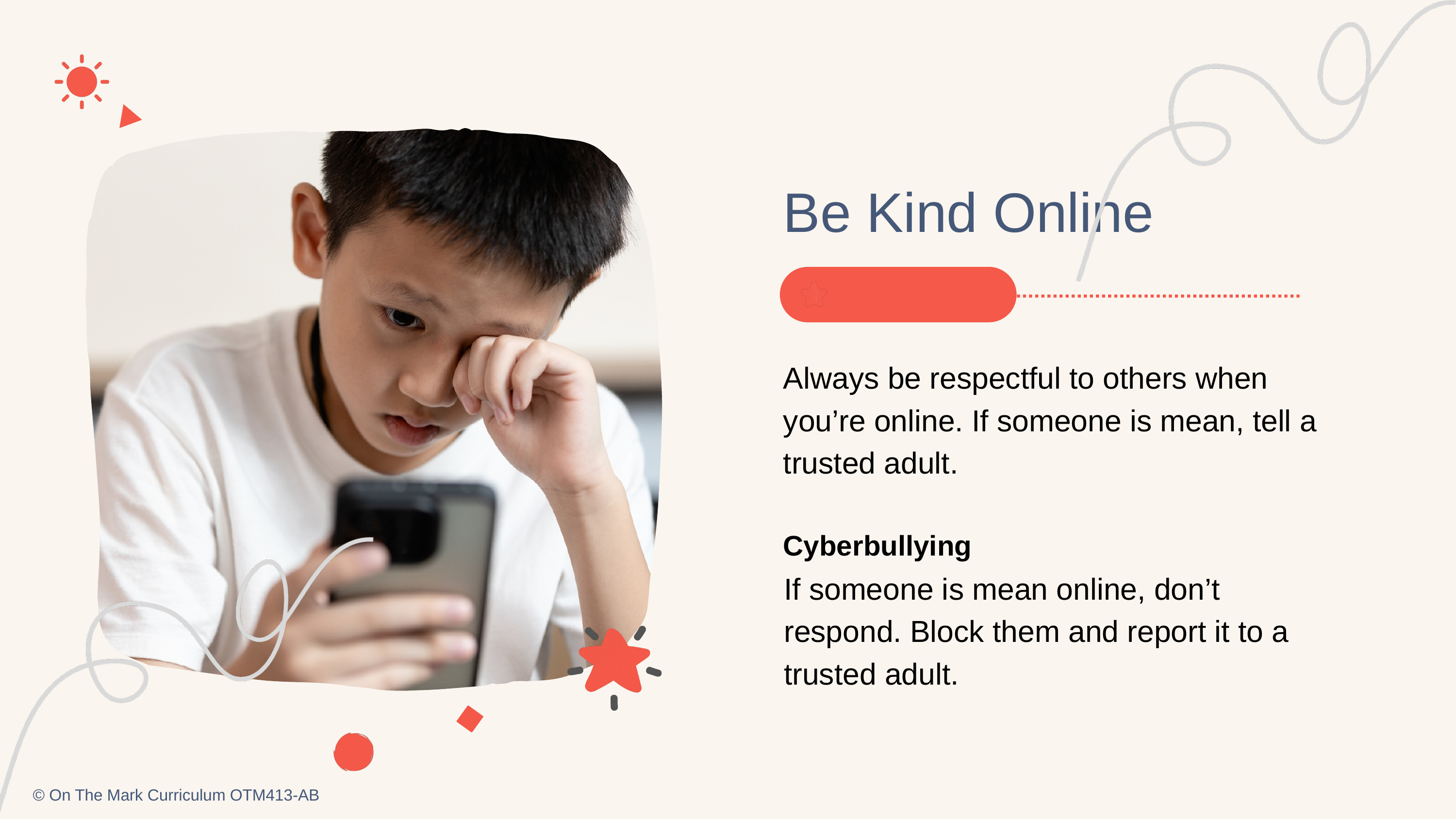

Be Kind Online

Always be respectful to others when you’re online. If someone is mean, tell a trusted adult.
Cyberbullying

If someone is mean online, don’t respond. Block them and report it to a trusted adult.

© On The Mark Curriculum OTM413-AB